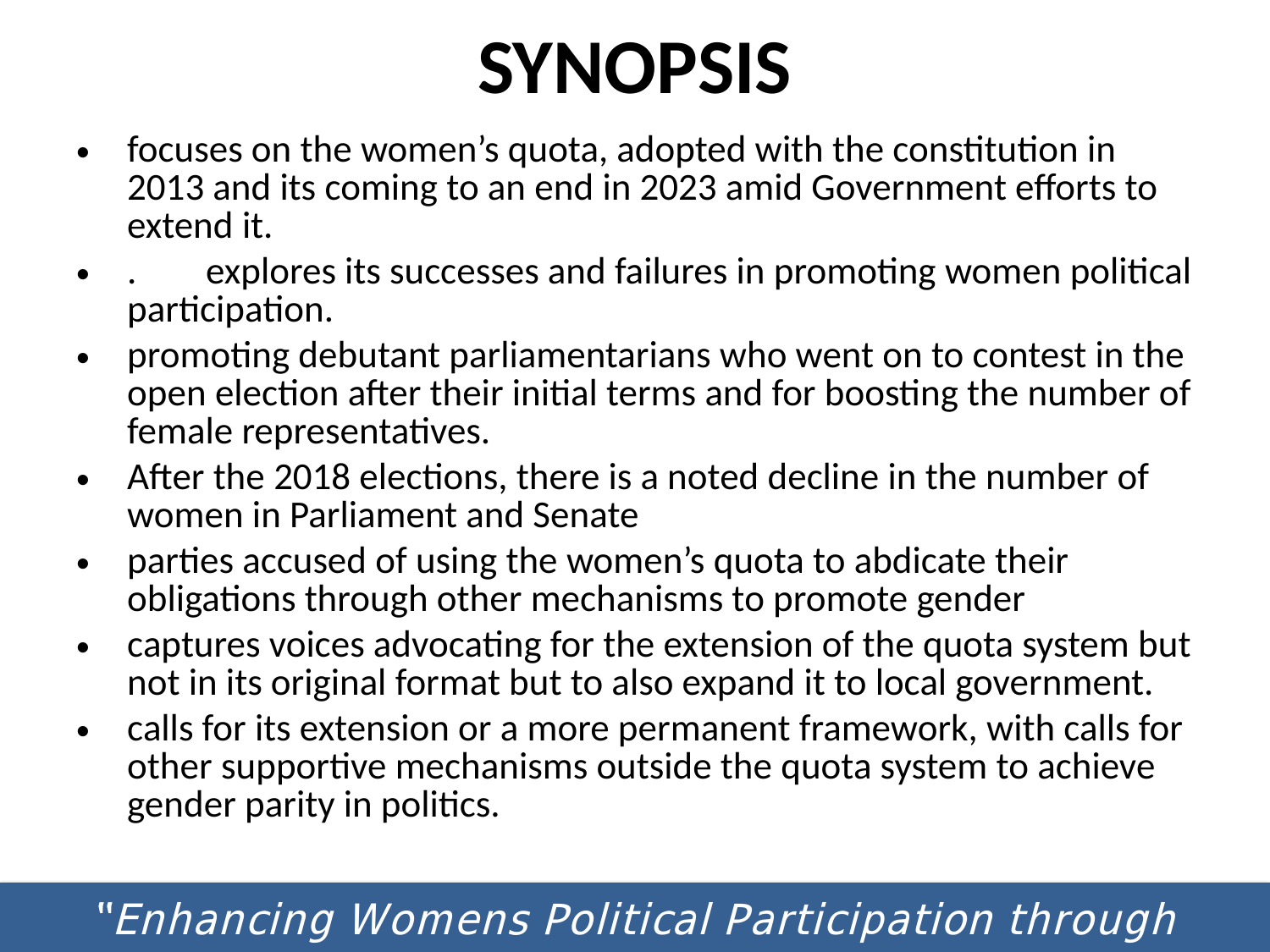

# SYNOPSIS
focuses on the women’s quota, adopted with the constitution in 2013 and its coming to an end in 2023 amid Government efforts to extend it.
.        explores its successes and failures in promoting women political participation.
promoting debutant parliamentarians who went on to contest in the open election after their initial terms and for boosting the number of female representatives.
After the 2018 elections, there is a noted decline in the number of women in Parliament and Senate
parties accused of using the women’s quota to abdicate their obligations through other mechanisms to promote gender
captures voices advocating for the extension of the quota system but not in its original format but to also expand it to local government.
calls for its extension or a more permanent framework, with calls for other supportive mechanisms outside the quota system to achieve gender parity in politics.

“Enhancing Womens Political Participation through media”